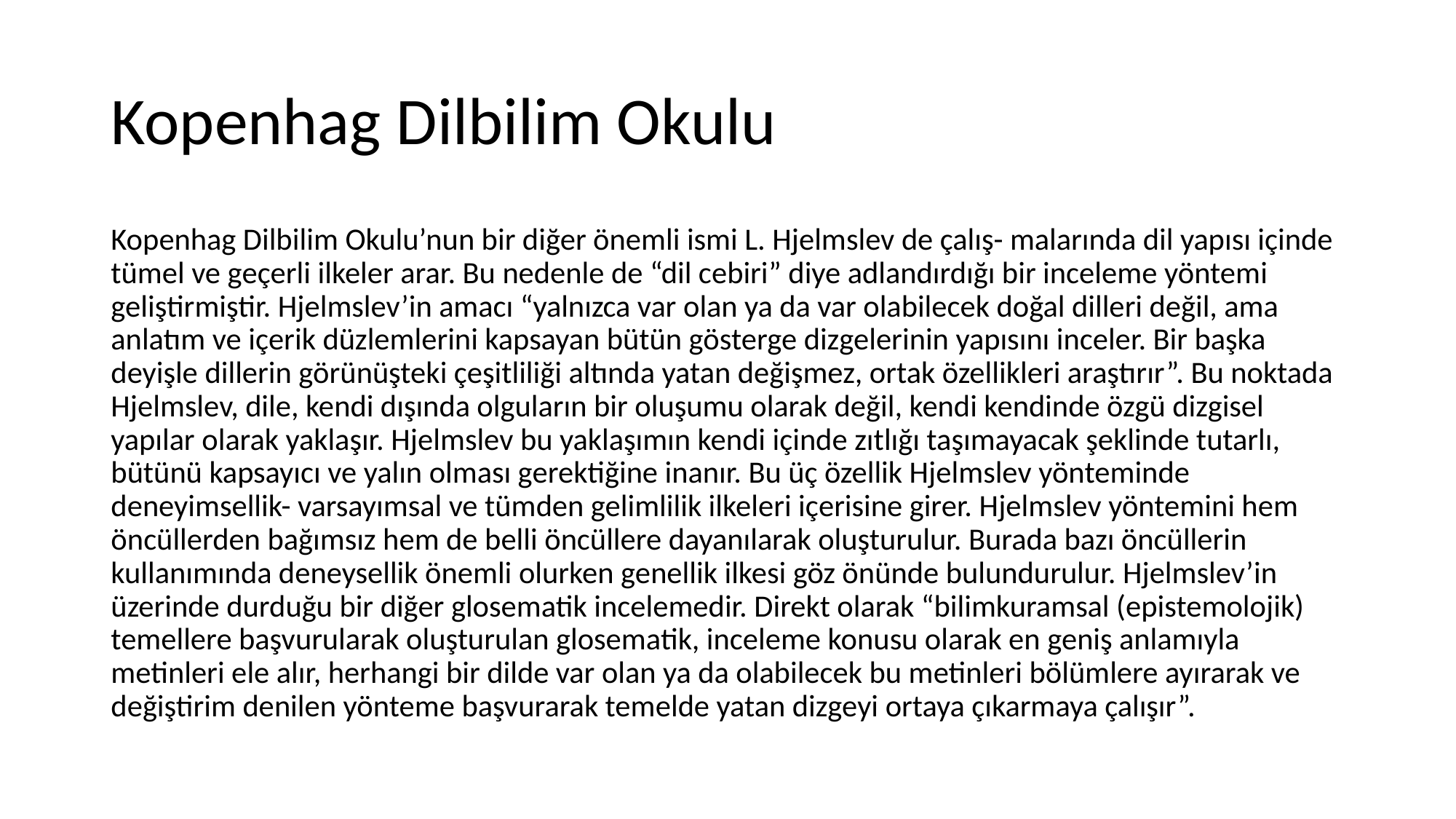

# Kopenhag Dilbilim Okulu
Kopenhag Dilbilim Okulu’nun bir diğer önemli ismi L. Hjelmslev de çalış- malarında dil yapısı içinde tümel ve geçerli ilkeler arar. Bu nedenle de “dil cebiri” diye adlandırdığı bir inceleme yöntemi geliştirmiştir. Hjelmslev’in amacı “yalnızca var olan ya da var olabilecek doğal dilleri değil, ama anlatım ve içerik düzlemlerini kapsayan bütün gösterge dizgelerinin yapısını inceler. Bir başka deyişle dillerin görünüşteki çeşitliliği altında yatan değişmez, ortak özellikleri araştırır”. Bu noktada Hjelmslev, dile, kendi dışında olguların bir oluşumu olarak değil, kendi kendinde özgü dizgisel yapılar olarak yaklaşır. Hjelmslev bu yaklaşımın kendi içinde zıtlığı taşımayacak şeklinde tutarlı, bütünü kapsayıcı ve yalın olması gerektiğine inanır. Bu üç özellik Hjelmslev yönteminde deneyimsellik- varsayımsal ve tümden gelimlilik ilkeleri içerisine girer. Hjelmslev yöntemini hem öncüllerden bağımsız hem de belli öncüllere dayanılarak oluşturulur. Burada bazı öncüllerin kullanımında deneysellik önemli olurken genellik ilkesi göz önünde bulundurulur. Hjelmslev’in üzerinde durduğu bir diğer glosematik incelemedir. Direkt olarak “bilimkuramsal (epistemolojik) temellere başvurularak oluşturulan glosematik, inceleme konusu olarak en geniş anlamıyla metinleri ele alır, herhangi bir dilde var olan ya da olabilecek bu metinleri bölümlere ayırarak ve değiştirim denilen yönteme başvurarak temelde yatan dizgeyi ortaya çıkarmaya çalışır”.